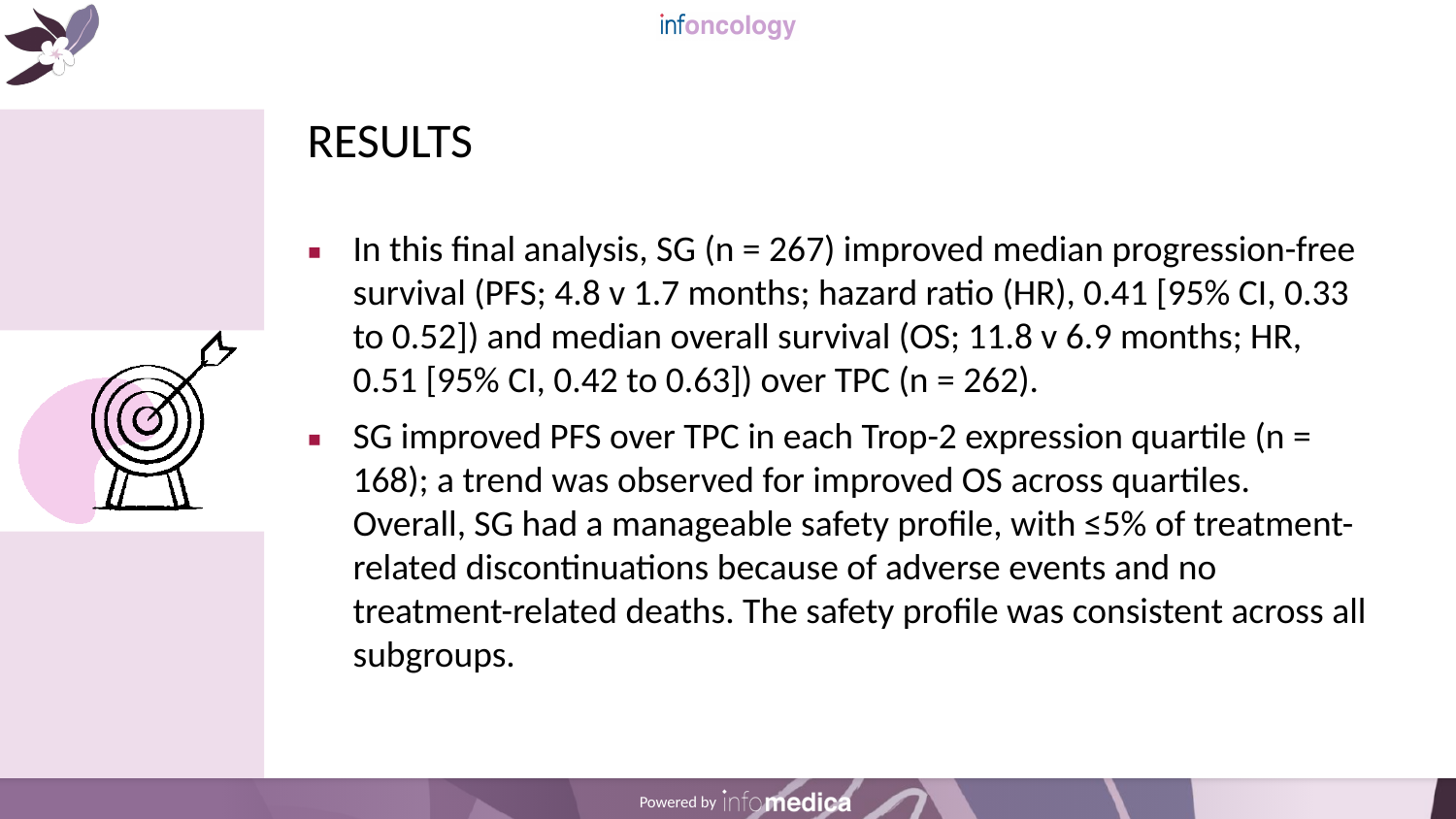

# RESULTS
In this final analysis, SG (n = 267) improved median progression-free survival (PFS; 4.8 v 1.7 months; hazard ratio (HR), 0.41 [95% CI, 0.33 to 0.52]) and median overall survival (OS; 11.8 v 6.9 months; HR, 0.51 [95% CI, 0.42 to 0.63]) over TPC (n = 262).
SG improved PFS over TPC in each Trop-2 expression quartile (n = 168); a trend was observed for improved OS across quartiles. Overall, SG had a manageable safety profile, with ≤5% of treatment-related discontinuations because of adverse events and no treatment-related deaths. The safety profile was consistent across all subgroups.